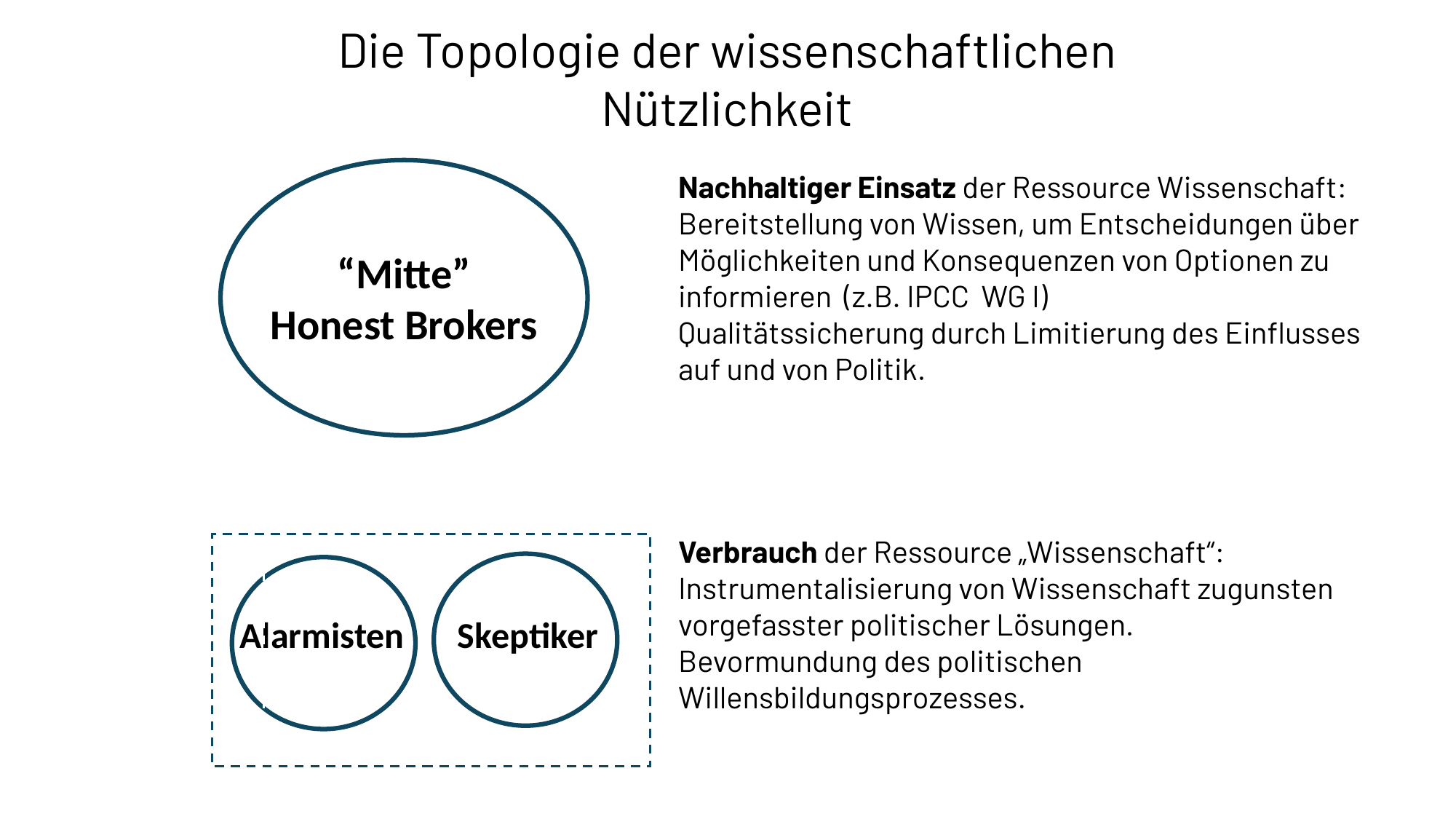

Die Topologie der wissenschaftlichen Nützlichkeit

Nachhaltiger Einsatz der Ressource Wissenschaft: Bereitstellung von Wissen, um Entscheidungen über Möglichkeiten und Konsequenzen von Optionen zu informieren  (z.B. IPCC  WG I)
Qualitätssicherung durch Limitierung des Einflusses auf und von Politik.

Verbrauch der Ressource „Wissenschaft“: Instrumentalisierung von Wissenschaft zugunsten vorgefasster politischer Lösungen.
Bevormundung des politischen Willensbildungsprozesses.
“Mitte”
Honest Brokers

Alarmisten
Skeptiker